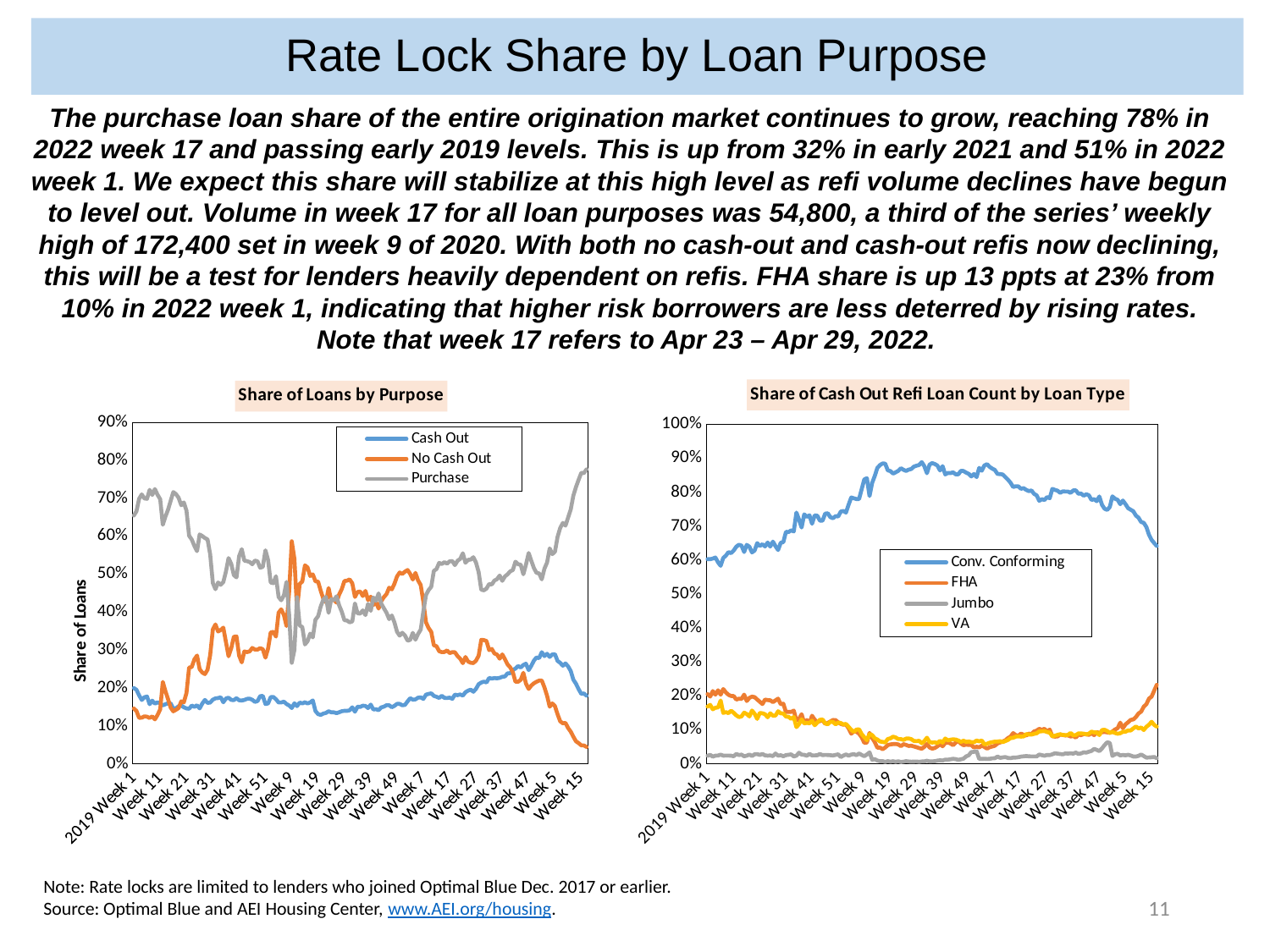

# Rate Lock Share by Loan Purpose
The purchase loan share of the entire origination market continues to grow, reaching 78% in 2022 week 17 and passing early 2019 levels. This is up from 32% in early 2021 and 51% in 2022 week 1. We expect this share will stabilize at this high level as refi volume declines have begun to level out. Volume in week 17 for all loan purposes was 54,800, a third of the series’ weekly high of 172,400 set in week 9 of 2020. With both no cash-out and cash-out refis now declining, this will be a test for lenders heavily dependent on refis. FHA share is up 13 ppts at 23% from 10% in 2022 week 1, indicating that higher risk borrowers are less deterred by rising rates. Note that week 17 refers to Apr 23 – Apr 29, 2022.

### Chart: Share of Loans by Purpose

| Category | Cash Out | No Cash Out | Purchase |
|---|---|---|---|
| 2019 Week 1 | 0.1998049020767212 | 0.14591462910175323 | 0.6542804837226868 |
| Week 2 | 0.19527128338813782 | 0.13943514227867126 | 0.6652935743331909 |
| Week 3 | 0.18054550886154175 | 0.1211961880326271 | 0.6982582807540894 |
| Week 4 | 0.16823627054691315 | 0.12171746790409088 | 0.7100462317466736 |
| Week 5 | 0.17554797232151031 | 0.12516573071479797 | 0.6992862820625305 |
| Week 6 | 0.17748521268367767 | 0.12427367269992828 | 0.698241114616394 |
| Week 7 | 0.15713541209697723 | 0.12093035876750946 | 0.7219341993331909 |
| Week 8 | 0.1665056198835373 | 0.12513349950313568 | 0.7083609104156494 |
| Week 9 | 0.15867410600185394 | 0.11727987229824066 | 0.724045991897583 |
| Week 10 | 0.1622871607542038 | 0.12850536406040192 | 0.7092074751853943 |
| Week 11 | 0.15925516188144684 | 0.14355672895908356 | 0.6971880793571472 |
| Week 12 | 0.15408876538276672 | 0.21600927412509918 | 0.6299019455909729 |
| Week 13 | 0.15707404911518097 | 0.19130483269691467 | 0.6516211032867432 |
| Week 14 | 0.15975604951381683 | 0.17049218714237213 | 0.669751763343811 |
| Week 15 | 0.1589346081018448 | 0.1478441208600998 | 0.6932212710380554 |
| Week 16 | 0.1453787386417389 | 0.13844932615756989 | 0.71617192029953 |
| Week 17 | 0.14674949645996094 | 0.14248088002204895 | 0.7107695937156677 |
| Week 18 | 0.15172339975833893 | 0.14707623422145844 | 0.7012003660202026 |
| Week 19 | 0.15386109054088593 | 0.1647339165210724 | 0.6814050078392029 |
| Week 20 | 0.14910613000392914 | 0.16213388741016388 | 0.688759982585907 |
| Week 21 | 0.146078959107399 | 0.18693259358406067 | 0.6669884324073792 |
| Week 22 | 0.14523550868034363 | 0.2536880671977997 | 0.6010764241218567 |
| Week 23 | 0.15373016893863678 | 0.25517264008522034 | 0.5910971760749817 |
| Week 24 | 0.15029075741767883 | 0.27548280358314514 | 0.574226438999176 |
| Week 25 | 0.15431463718414307 | 0.2852635979652405 | 0.5604217648506165 |
| Week 26 | 0.14604628086090088 | 0.24943186342716217 | 0.6045218706130981 |
| Week 27 | 0.15913432836532593 | 0.24053172767162323 | 0.6003339290618896 |
| Week 28 | 0.16846242547035217 | 0.2364615797996521 | 0.5950759649276733 |
| Week 29 | 0.16068695485591888 | 0.24787527322769165 | 0.5914377570152283 |
| Week 30 | 0.16142074763774872 | 0.28604933619499207 | 0.5525299310684204 |
| Week 31 | 0.16921894252300262 | 0.35431912541389465 | 0.4764619469642639 |
| Week 32 | 0.17260237038135529 | 0.3671475648880005 | 0.4602500796318054 |
| Week 33 | 0.17327658832073212 | 0.34879690408706665 | 0.47792649269104004 |
| Week 34 | 0.17554804682731628 | 0.352593332529068 | 0.4718586206436157 |
| Week 35 | 0.16223807632923126 | 0.35894322395324707 | 0.47881871461868286 |
| Week 36 | 0.17224903404712677 | 0.32088056206703186 | 0.5068703889846802 |
| Week 37 | 0.17430269718170166 | 0.2834639549255371 | 0.5422333478927612 |
| Week 38 | 0.16849477589130402 | 0.30453136563301086 | 0.5269739031791687 |
| Week 39 | 0.167872354388237 | 0.3349072337150574 | 0.4972204267978668 |
| Week 40 | 0.17305181920528412 | 0.33565929532051086 | 0.4912888705730438 |
| Week 41 | 0.16752707958221436 | 0.2853408455848694 | 0.5471320748329163 |
| Week 42 | 0.16685806214809418 | 0.26737841963768005 | 0.5657634735107422 |
| Week 43 | 0.16838613152503967 | 0.29611876606941223 | 0.5354951024055481 |
| Week 44 | 0.17132848501205444 | 0.29455265402793884 | 0.5341188311576843 |
| Week 45 | 0.17176933586597443 | 0.29629918932914734 | 0.531931459903717 |
| Week 46 | 0.1687716394662857 | 0.3053072392940521 | 0.525921106338501 |
| Week 47 | 0.16332465410232544 | 0.30099496245384216 | 0.5356804132461548 |
| Week 48 | 0.16535204648971558 | 0.30105289816856384 | 0.5335950255393982 |
| Week 49 | 0.17827264964580536 | 0.30494630336761475 | 0.5167810320854187 |
| Week 50 | 0.17909321188926697 | 0.30186519026756287 | 0.5190415978431702 |
| Week 51 | 0.15761001408100128 | 0.27974072098731995 | 0.5626492500305176 |
| Week 52 | 0.1591767966747284 | 0.30387768149375916 | 0.5369455218315125 |
| 2020 Week 1 | 0.17582492530345917 | 0.3463315963745117 | 0.4778434634208679 |
| Week 2 | 0.17634747922420502 | 0.347748339176178 | 0.4759041965007782 |
| Week 3 | 0.1702720671892166 | 0.3353114128112793 | 0.4944165349006653 |
| Week 4 | 0.16188113391399384 | 0.39820393919944763 | 0.43991491198539734 |
| Week 5 | 0.1616707146167755 | 0.4072485864162445 | 0.43108069896698 |
| Week 6 | 0.16394217312335968 | 0.39203304052352905 | 0.4440247714519501 |
| Week 7 | 0.15781837701797485 | 0.3630009889602661 | 0.47918063402175903 |
| Week 8 | 0.15370288491249084 | 0.4541194438934326 | 0.39217767119407654 |
| Week 9 | 0.1470569521188736 | 0.5866444706916809 | 0.2662985920906067 |
| Week 10 | 0.1596165895462036 | 0.5404826998710632 | 0.29990068078041077 |
| Week 11 | 0.1520426869392395 | 0.40869495272636414 | 0.43926236033439636 |
| Week 12 | 0.1615147888660431 | 0.4739055931568146 | 0.36457961797714233 |
| Week 13 | 0.1592557579278946 | 0.4804346561431885 | 0.36030957102775574 |
| Week 14 | 0.16235144436359406 | 0.5230397582054138 | 0.3146088123321533 |
| Week 15 | 0.1591312140226364 | 0.5176316499710083 | 0.3232371211051941 |
| Week 16 | 0.16186071932315826 | 0.4950582683086395 | 0.343080997467041 |
| Week 17 | 0.16729870438575745 | 0.49940288066864014 | 0.3332984149456024 |
| Week 18 | 0.1391746997833252 | 0.48104944825172424 | 0.37977588176727295 |
| Week 19 | 0.13101856410503387 | 0.48014265298843384 | 0.3888387680053711 |
| Week 20 | 0.12895789742469788 | 0.456323504447937 | 0.4147185981273651 |
| Week 21 | 0.13246268033981323 | 0.43470150232315063 | 0.43283581733703613 |
| Week 22 | 0.13414904475212097 | 0.42567548155784607 | 0.44017544388771057 |
| Week 23 | 0.13872894644737244 | 0.46333935856819153 | 0.39793169498443604 |
| Week 24 | 0.13584481179714203 | 0.4304022789001465 | 0.4337528944015503 |
| Week 25 | 0.13572236895561218 | 0.4331492781639099 | 0.4311283528804779 |
| Week 26 | 0.133605495095253 | 0.42475470900535583 | 0.44163981080055237 |
| Week 27 | 0.1359701007604599 | 0.44628551602363586 | 0.41774439811706543 |
| Week 28 | 0.13868920505046844 | 0.46024343371391296 | 0.4010673463344574 |
| Week 29 | 0.13971735537052155 | 0.4817075729370117 | 0.37857505679130554 |
| Week 30 | 0.13963808119297028 | 0.48277097940444946 | 0.37759092450141907 |
| Week 31 | 0.14118672907352448 | 0.48601746559143066 | 0.37279582023620605 |
| Week 32 | 0.14891454577445984 | 0.4757976233959198 | 0.37528783082962036 |
| Week 33 | 0.13734044134616852 | 0.4398482143878937 | 0.422811359167099 |
| Week 34 | 0.1506253182888031 | 0.45291668176651 | 0.3964579999446869 |
| Week 35 | 0.15000341832637787 | 0.45416396856307983 | 0.3958326280117035 |
| Week 36 | 0.15327024459838867 | 0.4422806203365326 | 0.40444913506507874 |
| Week 37 | 0.15243984758853912 | 0.45576924085617065 | 0.3917909264564514 |
| Week 38 | 0.1469353884458542 | 0.43142879009246826 | 0.42163580656051636 |
| Week 39 | 0.15625257790088654 | 0.440536767244339 | 0.40321066975593567 |
| Week 40 | 0.14310522377490997 | 0.41852712631225586 | 0.438367635011673 |
| Week 41 | 0.14406202733516693 | 0.4265100657939911 | 0.4294279217720032 |
| Week 42 | 0.14161640405654907 | 0.409183531999588 | 0.4492000639438629 |
| Week 43 | 0.14885957539081573 | 0.42897623777389526 | 0.4221641719341278 |
| Week 44 | 0.15060386061668396 | 0.43917158246040344 | 0.410224586725235 |
| Week 45 | 0.15455377101898193 | 0.44745567440986633 | 0.39799055457115173 |
| Week 46 | 0.15443019568920135 | 0.4642455279827118 | 0.38132429122924805 |
| Week 47 | 0.14917798340320587 | 0.4598834216594696 | 0.39093858003616333 |
| Week 48 | 0.15271900594234467 | 0.4743357300758362 | 0.37294527888298035 |
| Week 49 | 0.15812712907791138 | 0.49402284622192383 | 0.3478500247001648 |
| Week 50 | 0.15797053277492523 | 0.5042168498039246 | 0.3378126323223114 |
| Week 51 | 0.1542797088623047 | 0.5003851056098938 | 0.3453351855278015 |
| Week 52 | 0.15524128079414368 | 0.5064589977264404 | 0.3382997214794159 |
| 2021 Week 1 | 0.16469749808311462 | 0.5108543634414673 | 0.3244481682777405 |
| Week 2 | 0.17300856113433838 | 0.5003892183303833 | 0.32660219073295593 |
| Week 3 | 0.16913913190364838 | 0.4857698678970337 | 0.3450910151004791 |
| Week 4 | 0.16982963681221008 | 0.5031362175941467 | 0.3270341455936432 |
| Week 5 | 0.17440186440944672 | 0.4834880232810974 | 0.3421100974082947 |
| Week 6 | 0.17522753775119781 | 0.4713076055049896 | 0.35346484184265137 |
| Week 7 | 0.17111365497112274 | 0.42741289734840393 | 0.40147343277931213 |
| Week 8 | 0.1823911815881729 | 0.37276560068130493 | 0.44484323263168335 |
| Week 9 | 0.18420007824897766 | 0.357809841632843 | 0.4579900801181793 |
| Week 10 | 0.18581347167491913 | 0.3476763665676117 | 0.46651017665863037 |
| Week 11 | 0.1791219562292099 | 0.31239402294158936 | 0.5084840059280396 |
| Week 12 | 0.17674943804740906 | 0.30998414754867554 | 0.513266384601593 |
| Week 13 | 0.17369645833969116 | 0.2967287302017212 | 0.5295748114585876 |
| Week 14 | 0.17930112779140472 | 0.2942339777946472 | 0.5264648795127869 |
| Week 15 | 0.1738002449274063 | 0.29468852281570435 | 0.5315112471580505 |
| Week 16 | 0.1733839213848114 | 0.2989127039909363 | 0.5277033448219299 |
| Week 17 | 0.17453742027282715 | 0.29173165559768677 | 0.5337309241294861 |
| Week 18 | 0.17126981914043427 | 0.29430150985717773 | 0.5344286561012268 |
| Week 19 | 0.182336688041687 | 0.29394543170928955 | 0.5237178802490234 |
| Week 20 | 0.18094009160995483 | 0.28374382853507996 | 0.5353160500526428 |
| Week 21 | 0.1829112470149994 | 0.27700769901275635 | 0.5400810241699219 |
| Week 22 | 0.17977577447891235 | 0.26531508564949036 | 0.5549091696739197 |
| Week 23 | 0.18864558637142181 | 0.2814815640449524 | 0.5298728346824646 |
| Week 24 | 0.19296929240226746 | 0.26951444149017334 | 0.5375162363052368 |
| Week 25 | 0.1955144852399826 | 0.26630282402038574 | 0.5381826758384705 |
| Week 26 | 0.18986046314239502 | 0.2655700147151947 | 0.5445695519447327 |
| Week 27 | 0.19765429198741913 | 0.27192607522010803 | 0.5304195880889893 |
| Week 28 | 0.20987844467163086 | 0.2848995327949524 | 0.5052220225334167 |
| Week 29 | 0.21419315040111542 | 0.326846718788147 | 0.4589601457118988 |
| Week 30 | 0.21668745577335358 | 0.3261120021343231 | 0.4572005569934845 |
| Week 31 | 0.21454516053199768 | 0.32349929213523865 | 0.46195557713508606 |
| Week 32 | 0.22637024521827698 | 0.2996559739112854 | 0.4739737808704376 |
| Week 33 | 0.22467511892318726 | 0.3027397096157074 | 0.47258517146110535 |
| Week 34 | 0.2260679304599762 | 0.29089000821113586 | 0.48304206132888794 |
| Week 35 | 0.22525475919246674 | 0.28796038031578064 | 0.4867848753929138 |
| Week 36 | 0.22659672796726227 | 0.27701327204704285 | 0.4963900148868561 |
| Week 37 | 0.22938625514507294 | 0.2884107530117035 | 0.48220300674438477 |
| Week 38 | 0.23024305701255798 | 0.2757604420185089 | 0.4939965009689331 |
| Week 39 | 0.23847520351409912 | 0.2620226740837097 | 0.49950215220451355 |
| Week 40 | 0.23867462575435638 | 0.2542215883731842 | 0.5071038007736206 |
| Week 41 | 0.24782370030879974 | 0.24148115515708923 | 0.5106951594352722 |
| Week 42 | 0.2509899139404297 | 0.21636679768562317 | 0.5326432585716248 |
| Week 43 | 0.25765693187713623 | 0.21640677750110626 | 0.5259363055229187 |
| Week 44 | 0.25390860438346863 | 0.2212337851524353 | 0.5248575806617737 |
| Week 45 | 0.2605885863304138 | 0.239955872297287 | 0.4994555413722992 |
| Week 46 | 0.2638374865055084 | 0.21152828633785248 | 0.5246342420578003 |
| Week 47 | 0.2470007985830307 | 0.19742082059383392 | 0.5555784106254578 |
| Week 48 | 0.25824645161628723 | 0.20619654655456543 | 0.5355570316314697 |
| Week 49 | 0.2718448340892792 | 0.21223776042461395 | 0.5159174203872681 |
| Week 50 | 0.2802617847919464 | 0.21625645458698273 | 0.5034817457199097 |
| Week 51 | 0.2785831689834595 | 0.21949882805347443 | 0.5019180178642273 |
| Week 52 | 0.29407748579978943 | 0.219747394323349 | 0.4861751198768616 |
| 2021 Week 1 | 0.2840327322483063 | 0.20143717527389526 | 0.5145300626754761 |
| Week 2 | 0.290127158164978 | 0.17961359024047852 | 0.5302592515945435 |
| Week 3 | 0.2817278802394867 | 0.15053881704807281 | 0.5677332878112793 |
| Week 4 | 0.28826481103897095 | 0.15918520092964172 | 0.5525500178337097 |
| Week 5 | 0.288938969373703 | 0.15208700299263 | 0.558974027633667 |
| Week 6 | 0.27124807238578796 | 0.13073797523975372 | 0.5980139374732971 |
| Week 7 | 0.2662099003791809 | 0.11215139925479889 | 0.6216387152671814 |
| Week 8 | 0.2585049271583557 | 0.10684695839881897 | 0.6346480846405029 |
| Week 9 | 0.2645130753517151 | 0.10783599317073822 | 0.6276509165763855 |
| Week 10 | 0.2566981017589569 | 0.09441486746072769 | 0.648887038230896 |
| Week 11 | 0.24465425312519073 | 0.08479176461696625 | 0.670553982257843 |
| Week 12 | 0.22179901599884033 | 0.07148776948451996 | 0.7067131996154785 |
| Week 13 | 0.21104168891906738 | 0.059451136738061905 | 0.7295071482658386 |
| Week 14 | 0.19689814746379852 | 0.05473955348134041 | 0.7483623027801514 |
| Week 15 | 0.18439090251922607 | 0.04878781735897064 | 0.7668212652206421 |
| Week 16 | 0.18558470904827118 | 0.04845619574189186 | 0.7659590840339661 |
| Week 17 | 0.17950262129306793 | 0.044611088931560516 | 0.7758862972259521 |

### Chart: Share of Cash Out Refi Loan Count by Loan Type

| Category | Conv. Conforming | FHA | Jumbo | VA |
|---|---|---|---|---|
| 2019 Week 1 | 0.6027518863737239 | 0.20520787098683238 | 0.023672140849238053 | 0.16836810179020564 |
| Week 2 | 0.6025140875596012 | 0.1978037855801185 | 0.02629677792226557 | 0.17338534893801474 |
| Week 3 | 0.6044776119402985 | 0.21405169275573352 | 0.02093192573716782 | 0.16053876956680013 |
| Week 4 | 0.6074450084602369 | 0.20346869712351945 | 0.023970671178793007 | 0.16511562323745066 |
| Week 5 | 0.5934436766832717 | 0.21645508597139643 | 0.02426482403985216 | 0.16583641330547969 |
| Week 6 | 0.583099837782038 | 0.2035098068131544 | 0.0269871700339183 | 0.18640318537088926 |
| Week 7 | 0.6062139989526968 | 0.22010822133007504 | 0.023913422935939954 | 0.1497643567812882 |
| Week 8 | 0.6131643249847282 | 0.21044593769089798 | 0.024282223579718997 | 0.15210751374465487 |
| Week 9 | 0.6235463029432878 | 0.20301507537688443 | 0.024264178033022252 | 0.14917444364680546 |
| Week 10 | 0.6204663212435233 | 0.19961139896373056 | 0.023704663212435233 | 0.1562176165803109 |
| Week 11 | 0.6281463112213267 | 0.19950402975821452 | 0.022194668319900804 | 0.15015499070055796 |
| Week 12 | 0.639580764488286 | 0.18902589395807645 | 0.028853267570900124 | 0.14254007398273735 |
| Week 13 | 0.6452067669172933 | 0.19161184210526316 | 0.025610902255639098 | 0.13757048872180452 |
| Week 14 | 0.6425173801683132 | 0.19099890230515917 | 0.026954506647152092 | 0.13952921087937553 |
| Week 15 | 0.6237637362637363 | 0.20357142857142857 | 0.02197802197802198 | 0.15068681318681318 |
| Week 16 | 0.6447691887462442 | 0.18478557771100793 | 0.02390057361376673 | 0.14654465992898116 |
| Week 17 | 0.6394355737096176 | 0.1940834261666048 | 0.027107315261789826 | 0.13937368486198787 |
| Week 18 | 0.6226348155156102 | 0.1978476821192053 | 0.02270577105014191 | 0.15681173131504259 |
| Week 19 | 0.6281977744636916 | 0.19628312492830102 | 0.028105999770563266 | 0.14741310083744408 |
| Week 20 | 0.65 | 0.18915816326530613 | 0.02857142857142857 | 0.1322704081632653 |
| Week 21 | 0.6415916760404949 | 0.1826490438695163 | 0.026152980877390326 | 0.14960629921259844 |
| Week 22 | 0.646505376344086 | 0.17588325652841783 | 0.02889784946236559 | 0.14871351766513058 |
| Week 23 | 0.6402571926765476 | 0.18908020924149957 | 0.0247384481255449 | 0.145924149956408 |
| Week 24 | 0.6517626827171109 | 0.1874462596732588 | 0.023884589662749593 | 0.13690646794688066 |
| Week 25 | 0.6397726030392479 | 0.18694653984913087 | 0.024707554389417297 | 0.148573302722204 |
| Week 26 | 0.6543138390272148 | 0.18152866242038215 | 0.0225825130283729 | 0.1415749855240301 |
| Week 27 | 0.6410411622276029 | 0.18674334140435836 | 0.030064568200161422 | 0.14215092816787733 |
| Week 28 | 0.6295833333333334 | 0.191875 | 0.023854166666666666 | 0.1546875 |
| Week 29 | 0.6509692257145986 | 0.1753367648669368 | 0.025298433906472455 | 0.14839557551199212 |
| Week 30 | 0.6528793011231948 | 0.17676947762524514 | 0.022196469958994474 | 0.14815475129256553 |
| Week 31 | 0.6830904631366326 | 0.15235896696003462 | 0.02553744048477853 | 0.13901312941855432 |
| Week 32 | 0.6826685773425683 | 0.15277446063211528 | 0.026351405142902636 | 0.13820555688241382 |
| Week 33 | 0.6874441864618682 | 0.152795141989641 | 0.02768351491337739 | 0.1320771566351134 |
| Week 34 | 0.6844735481647424 | 0.15629846631052904 | 0.021540582457349647 | 0.13768740306737895 |
| Week 35 | 0.7398221806270473 | 0.12840430510060832 | 0.023771642489471223 | 0.10800187178287318 |
| Week 36 | 0.7194452201433491 | 0.1312482546774644 | 0.03257935399795216 | 0.1167271711812343 |
| Week 37 | 0.6959229898074745 | 0.14609286523216308 | 0.027066817667044166 | 0.13091732729331823 |
| Week 38 | 0.7346745112924654 | 0.11985196431960524 | 0.026285822736762193 | 0.11918770165116721 |
| Week 39 | 0.7272492688800963 | 0.1287631171512128 | 0.023653879236194737 | 0.12033373473249613 |
| Week 40 | 0.7319632327436698 | 0.11958029830038154 | 0.029223031564342698 | 0.11923343739160597 |
| Week 41 | 0.7069236821400472 | 0.14148964070285863 | 0.024652504589562026 | 0.12693417256753212 |
| Week 42 | 0.731691579739757 | 0.12990644155285513 | 0.024841380793633724 | 0.11356059791375417 |
| Week 43 | 0.7306934594168637 | 0.12283293932230102 | 0.025118203309692673 | 0.12135539795114263 |
| Week 44 | 0.7161296984717059 | 0.12567121024370095 | 0.028810408921933085 | 0.12938868236266005 |
| Week 45 | 0.7156796006353529 | 0.12831858407079647 | 0.025527569775357386 | 0.1304742455184933 |
| Week 46 | 0.7365951073389915 | 0.11782326510234647 | 0.026160758861707437 | 0.11942086869695456 |
| Week 47 | 0.7377694470477976 | 0.12014995313964386 | 0.025866916588566075 | 0.1162136832239925 |
| Week 48 | 0.7263676148796498 | 0.12461706783369803 | 0.02527352297592998 | 0.1237417943107221 |
| Week 49 | 0.7233192811182605 | 0.12902152207676948 | 0.02440647881073885 | 0.1232527179942312 |
| Week 50 | 0.729299796057104 | 0.12861998640380692 | 0.02610469068660775 | 0.1159755268524813 |
| Week 51 | 0.7285095856524428 | 0.12213976499690786 | 0.027829313543599257 | 0.12152133580705009 |
| Week 52 | 0.7428780131482834 | 0.11742147552958364 | 0.019722425127830533 | 0.1199780861943024 |
| 2020 Week 1 | 0.7446849632779281 | 0.1149980672593738 | 0.024255894858909933 | 0.11606107460378817 |
| Week 2 | 0.7398856403063977 | 0.1154385586363146 | 0.02751105836659834 | 0.1171647426906894 |
| Week 3 | 0.7633893775748803 | 0.10410867386705266 | 0.02382808150540029 | 0.10867386705266674 |
| Week 4 | 0.7842660178426601 | 0.08856447688564477 | 0.027169505271695052 | 0.1 |
| Week 5 | 0.7819433817903596 | 0.09597891694295672 | 0.028309104820198928 | 0.09376859644648473 |
| Week 6 | 0.7796976241900648 | 0.09413246940244781 | 0.025377969762419007 | 0.1007919366450684 |
| Week 7 | 0.7799525504151839 | 0.088572558323448 | 0.030051403716884143 | 0.10142348754448399 |
| Week 8 | 0.8089902280130293 | 0.07778501628664496 | 0.025993485342019545 | 0.08723127035830619 |
| Week 9 | 0.8377109954251459 | 0.061760530052058685 | 0.022361571225745384 | 0.07816690329705 |
| Week 10 | 0.8410146862483311 | 0.06248331108144192 | 0.027236315086782377 | 0.06926568758344459 |
| Week 11 | 0.7885938180235089 | 0.09090117544623422 | 0.033521985198084456 | 0.0869830213321724 |
| Week 12 | 0.8272857826711345 | 0.07611297271421733 | 0.011871708951651508 | 0.08472953566299665 |
| Week 13 | 0.8476072607260726 | 0.06386138613861386 | 0.013613861386138614 | 0.07491749174917492 |
| Week 14 | 0.8713454710281786 | 0.047593865679534636 | 0.009443227317367985 | 0.07161743597491879 |
| Week 15 | 0.879889312691646 | 0.04734126093785057 | 0.007404083464213597 | 0.06536534290628973 |
| Week 16 | 0.8845385241654948 | 0.04300199837169714 | 0.007919473021982088 | 0.064540004440826 |
| Week 17 | 0.8839073262366938 | 0.047777082028804006 | 0.005572949279899812 | 0.06274264245460238 |
| Week 18 | 0.8642285355517187 | 0.055093391932192745 | 0.007691100298226338 | 0.07298697221786218 |
| Week 19 | 0.8619695756605285 | 0.05708566853482786 | 0.006084867894315452 | 0.07485988791032826 |
| Week 20 | 0.8546342231671785 | 0.057878573115993384 | 0.007638396724151508 | 0.07984880699267659 |
| Week 21 | 0.8584417899803887 | 0.05821001961133892 | 0.005794259226243537 | 0.07755393118202888 |
| Week 22 | 0.8627217368281705 | 0.05698967434471803 | 0.007479481069631983 | 0.07280910775747948 |
| Week 23 | 0.8704248619069743 | 0.05167518455423055 | 0.005265603221310206 | 0.0726343503174849 |
| Week 24 | 0.8658420551855376 | 0.0576740101002708 | 0.006221181292541901 | 0.07026275342164971 |
| Week 25 | 0.8626389284696495 | 0.055571387859789115 | 0.007694499857509262 | 0.07409518381305215 |
| Week 26 | 0.8662834669490244 | 0.0524126455906822 | 0.006731205566480109 | 0.07457268189381334 |
| Week 27 | 0.8681859307848903 | 0.053268491291563 | 0.006107215562090025 | 0.07243836236145669 |
| Week 28 | 0.8752124302015052 | 0.05098324836125273 | 0.0065549890750182084 | 0.06724933236222384 |
| Week 29 | 0.8779930881263885 | 0.048815107380893605 | 0.006726734139718588 | 0.06646507035299926 |
| Week 30 | 0.8800251256281407 | 0.04631110095934216 | 0.005767473732297853 | 0.06789629968021928 |
| Week 31 | 0.8884548825710754 | 0.04440049443757726 | 0.006773794808405439 | 0.060370828182941906 |
| Week 32 | 0.8764530233550176 | 0.049749386797483204 | 0.006931854537698625 | 0.06686573530980057 |
| Week 33 | 0.8558676818062484 | 0.058479915988448414 | 0.008860593331583093 | 0.07679180887372014 |
| Week 34 | 0.881053070462803 | 0.04824587527547799 | 0.006790160223956162 | 0.06391089403776282 |
| Week 35 | 0.8857678967419116 | 0.04440780121680787 | 0.007334963325183374 | 0.06248933871609712 |
| Week 36 | 0.8827528208003363 | 0.046534445301002175 | 0.007568855561006378 | 0.06314387833765506 |
| Week 37 | 0.8785706346559965 | 0.05129487606980104 | 0.009280871401578303 | 0.06085361787262421 |
| Week 38 | 0.8640126949082378 | 0.057817027735614736 | 0.010418104043052297 | 0.06775217331309508 |
| Week 39 | 0.8765542676501581 | 0.05173867228661749 | 0.009589041095890411 | 0.062118018967334036 |
| Week 40 | 0.8521514749982565 | 0.06130134597949648 | 0.012134737429388382 | 0.07441244159285863 |
| Week 41 | 0.8567415730337079 | 0.062463039621525725 | 0.012049083382613839 | 0.06874630396215257 |
| Week 42 | 0.8560438777690719 | 0.059833321461642566 | 0.01332003703967519 | 0.07080276372961038 |
| Week 43 | 0.8584361629565326 | 0.05487691449122589 | 0.014633843864326906 | 0.07205307868791468 |
| Week 44 | 0.8524788391777509 | 0.06238320325381994 | 0.013795756842915247 | 0.07134220072551391 |
| Week 45 | 0.8523059377004776 | 0.06736046760282273 | 0.011618789650010692 | 0.068714805046689 |
| Week 46 | 0.8629155697055042 | 0.0595726443396804 | 0.013163533949672443 | 0.06434825200514296 |
| Week 47 | 0.8622680412371134 | 0.05463917525773196 | 0.015154639175257731 | 0.06793814432989691 |
| Week 48 | 0.857492931196984 | 0.05629908890983349 | 0.021677662582469368 | 0.06453031731071317 |
| Week 49 | 0.8538904513191375 | 0.055443953394937726 | 0.02511048613901165 | 0.06555510914691308 |
| Week 50 | 0.8463960123302945 | 0.055420738505935596 | 0.03449858988653506 | 0.06368465927723486 |
| Week 51 | 0.8533015656909462 | 0.04810528704334014 | 0.035171318357159066 | 0.06342182890855458 |
| Week 52 | 0.8444698070139033 | 0.050217887528532894 | 0.036833367918655324 | 0.06847893753890849 |
| 2021 Week 1 | 0.8715160472972973 | 0.04814189189189189 | 0.014358108108108109 | 0.0659839527027027 |
| Week 2 | 0.8631681665401713 | 0.05361596009975062 | 0.014528895153420795 | 0.06868697820665727 |
| Week 3 | 0.8788059345766549 | 0.04951438956086516 | 0.01477685753440982 | 0.05690281832807007 |
| Week 4 | 0.8823501629433713 | 0.04458508477778302 | 0.014168988806498842 | 0.05889576347234686 |
| Week 5 | 0.8745569339831635 | 0.04884802835622508 | 0.014565795303500221 | 0.06202924235711121 |
| Week 6 | 0.8694190077086243 | 0.050804490661700036 | 0.016089813234000723 | 0.06368668839567489 |
| Week 7 | 0.8653627928709698 | 0.0530672184767372 | 0.016287297243174688 | 0.06528269140911822 |
| Week 8 | 0.8534285402812603 | 0.05995857407609288 | 0.021312547694320286 | 0.06530033794832661 |
| Week 9 | 0.8533915639338825 | 0.06263475040079607 | 0.017413897949029797 | 0.06655978771629167 |
| Week 10 | 0.8519754484238127 | 0.06566950718074012 | 0.0187712293665455 | 0.06358381502890173 |
| Week 11 | 0.844500091614243 | 0.06883283454467722 | 0.01972760031759604 | 0.06693947352348378 |
| Week 12 | 0.8369028006589786 | 0.0757825370675453 | 0.017199341021416802 | 0.07011532125205931 |
| Week 13 | 0.8277756868648852 | 0.0800150545728265 | 0.016560030109145654 | 0.07564922845314265 |
| Week 14 | 0.8151736473393948 | 0.09025190043225519 | 0.018184528245640184 | 0.07638992398270979 |
| Week 15 | 0.8174335032864427 | 0.084218932366853 | 0.018367221573806745 | 0.0799803427728976 |
| Week 16 | 0.8170441834451901 | 0.08284395973154363 | 0.01929530201342282 | 0.0808165548098434 |
| Week 17 | 0.8099935663735792 | 0.08892701408249339 | 0.021159482450496817 | 0.07991993709343055 |
| Week 18 | 0.8120643771385122 | 0.08541376251425675 | 0.021987073881637308 | 0.08053478646559371 |
| Week 19 | 0.8066270069724301 | 0.0833493251455255 | 0.022708373312863815 | 0.08731529456918058 |
| Week 20 | 0.8031572388008031 | 0.08862424704008863 | 0.022017586374022017 | 0.0862009277850862 |
| Week 21 | 0.8051230871590153 | 0.08729208250166334 | 0.02162341982701264 | 0.08596141051230871 |
| Week 22 | 0.7951052931132613 | 0.09512968534027157 | 0.021627774615822423 | 0.08813724693064477 |
| Week 23 | 0.7906683480453972 | 0.0978562421185372 | 0.021689785624211855 | 0.08978562421185372 |
| Week 24 | 0.7746825602487691 | 0.10294117647058823 | 0.02707955428867582 | 0.09529670899196684 |
| Week 25 | 0.7792719369736485 | 0.09963325183374083 | 0.025332790002716654 | 0.09576202118989405 |
| Week 26 | 0.7769524059952669 | 0.10307651853799632 | 0.023665527215356297 | 0.09630554825138049 |
| Week 27 | 0.7856806088772142 | 0.09503603421566646 | 0.02593116454502593 | 0.09335219236209336 |
| Week 28 | 0.7821557971014492 | 0.10054347826086957 | 0.025475543478260868 | 0.09182518115942029 |
| Week 29 | 0.8098257502420135 | 0.08121974830590513 | 0.02792836398838335 | 0.08102613746369797 |
| Week 30 | 0.8066761675071257 | 0.07991668493751371 | 0.030914273185704888 | 0.08249287436965577 |
| Week 31 | 0.804321612887667 | 0.0804996864901365 | 0.02985578546278879 | 0.08532291515940771 |
| Week 32 | 0.7980161262254191 | 0.08637391960090493 | 0.02882997853703811 | 0.08677997563663786 |
| Week 33 | 0.8024314509762644 | 0.08478501131519393 | 0.027682753539287407 | 0.08510078416925425 |
| Week 34 | 0.8018683224254629 | 0.08323544218828663 | 0.030542037254572916 | 0.08435419813167758 |
| Week 35 | 0.8016519884032602 | 0.08341994420436519 | 0.029921776708057547 | 0.08500629068431705 |
| Week 36 | 0.797998366013072 | 0.0804057734204793 | 0.030773420479302833 | 0.09082244008714598 |
| Week 37 | 0.8052181261223197 | 0.08144079433822753 | 0.02973486849054611 | 0.08360621104890673 |
| Week 38 | 0.805204382638011 | 0.07738095238095238 | 0.03297513695743784 | 0.08443952802359882 |
| Week 39 | 0.795294250409073 | 0.08621565197765615 | 0.02894543813124189 | 0.089544659482029 |
| Week 40 | 0.7959825877169979 | 0.08412440341952064 | 0.03047149525357948 | 0.08942151360990193 |
| Week 41 | 0.7896946998070593 | 0.0877879922823743 | 0.03382135966405629 | 0.08869594824651005 |
| Week 42 | 0.7938555217270966 | 0.08668696374204263 | 0.032825906448934405 | 0.08663160808192638 |
| Week 43 | 0.7909166149389613 | 0.08493689219946203 | 0.03548520587626733 | 0.08866128698530933 |
| Week 44 | 0.7770405727923627 | 0.09031026252983293 | 0.03794749403341289 | 0.0947016706443914 |
| Week 45 | 0.7795083301676887 | 0.08427850436858957 | 0.04384870027676779 | 0.09236446518695393 |
| Week 46 | 0.7733979177105952 | 0.09336896609320194 | 0.04097767384889483 | 0.09225544234730805 |
| Week 47 | 0.7873114924596983 | 0.09089963598543942 | 0.03733749349973999 | 0.0844513780551222 |
| Week 48 | 0.7629682600803125 | 0.09274437537818361 | 0.044996974531052315 | 0.09929039001045162 |
| Week 49 | 0.7510871562442579 | 0.09364855760396888 | 0.05512341520181295 | 0.10014087094996019 |
| Week 50 | 0.7478833490122295 | 0.092523933373914 | 0.06319517458912069 | 0.09639754302473577 |
| Week 51 | 0.7564377682403434 | 0.09111230329041488 | 0.06142703862660944 | 0.09102288984263233 |
| Week 52 | 0.787773263687367 | 0.09498935964403173 | 0.023215322112594312 | 0.09402205455600697 |
| 2021 Week 1 | 0.7805822963136887 | 0.1009039680676215 | 0.027823432730687953 | 0.09069030288800188 |
| Week 2 | 0.7773900108701871 | 0.10469706504948796 | 0.029521139653298244 | 0.08839178442702672 |
| Week 3 | 0.7645640557800079 | 0.12100873191711195 | 0.0244363352013554 | 0.08999087710152483 |
| Week 4 | 0.7753299386885587 | 0.10448924451834148 | 0.026187259690325263 | 0.0939935571027746 |
| Week 5 | 0.7648331625099647 | 0.1159321261815283 | 0.02476938845234028 | 0.09446532285616673 |
| Week 6 | 0.7530022152267692 | 0.1223621312813338 | 0.026466130348606738 | 0.0981695231432902 |
| Week 7 | 0.7483133433283359 | 0.12918540729635183 | 0.024362818590704646 | 0.0981384307846077 |
| Week 8 | 0.7438865576616988 | 0.13058891622051802 | 0.021342786861525104 | 0.10418173925625814 |
| Week 9 | 0.7311305474570781 | 0.13772810711586222 | 0.02121801101392938 | 0.10992333441313033 |
| Week 10 | 0.724591061528985 | 0.14810759017178837 | 0.02327013893641777 | 0.10403120936280884 |
| Week 11 | 0.7120478687642867 | 0.1535565416162431 | 0.02743041549011698 | 0.10696517412935323 |
| Week 12 | 0.7096517729368739 | 0.16815073938622993 | 0.022738114167594213 | 0.09945937350930195 |
| Week 13 | 0.6975994571210451 | 0.17533293748409534 | 0.018237339893120704 | 0.10883026550173891 |
| Week 14 | 0.6745971563981042 | 0.19194312796208532 | 0.0185781990521327 | 0.11488151658767773 |
| Week 15 | 0.6594357877584275 | 0.1976779712801711 | 0.019146552602097973 | 0.12373968835930339 |
| Week 16 | 0.6500987834043881 | 0.21545180409691173 | 0.019964645939482165 | 0.11448476655921805 |
| Week 17 | 0.6413905265297825 | 0.2326692417157959 | 0.016568408213051434 | 0.10937182354137019 |
Note: Rate locks are limited to lenders who joined Optimal Blue Dec. 2017 or earlier.
Source: Optimal Blue and AEI Housing Center, www.AEI.org/housing.
11